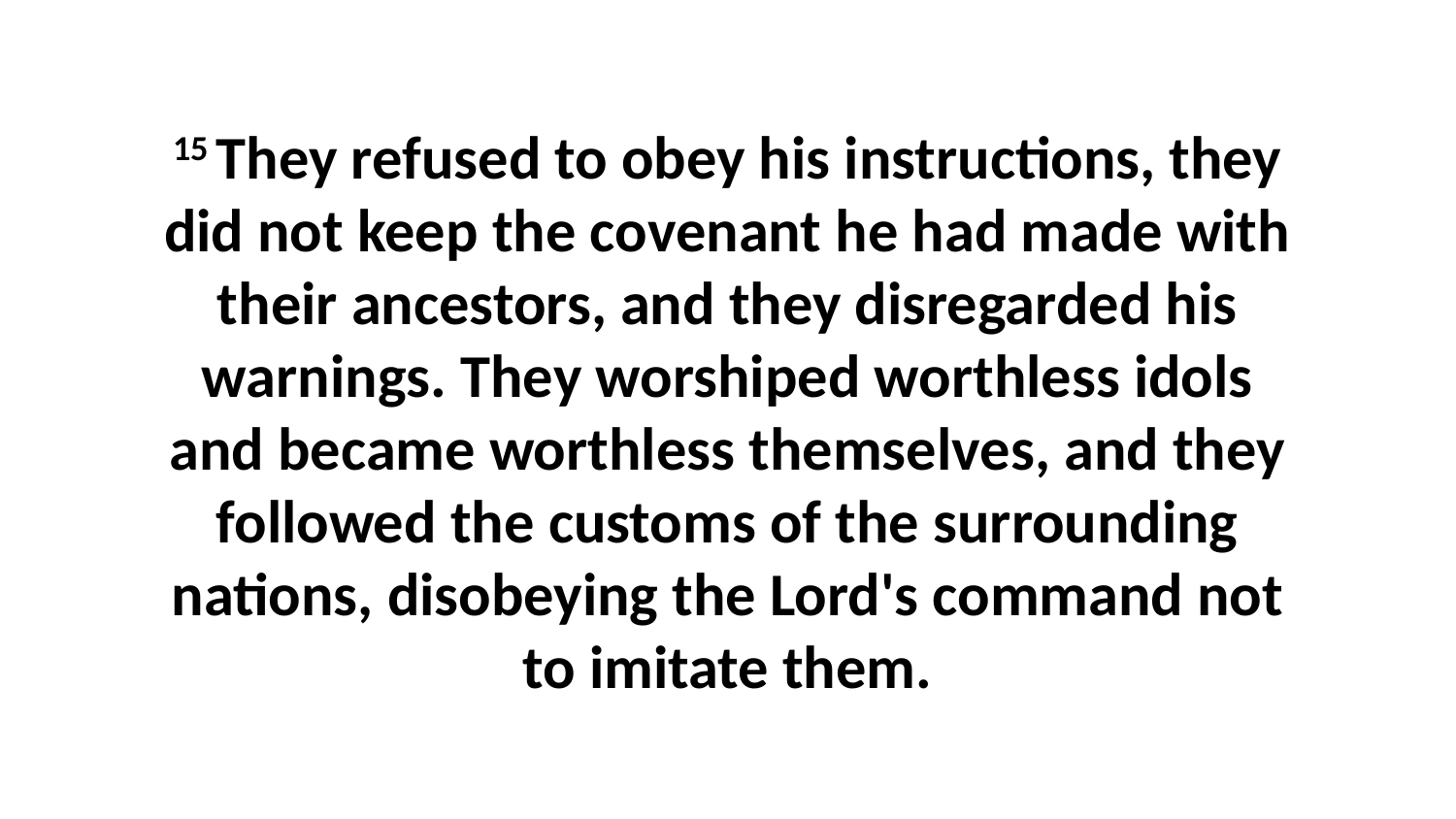

15 They refused to obey his instructions, they did not keep the covenant he had made with their ancestors, and they disregarded his warnings. They worshiped worthless idols and became worthless themselves, and they followed the customs of the surrounding nations, disobeying the Lord's command not to imitate them.